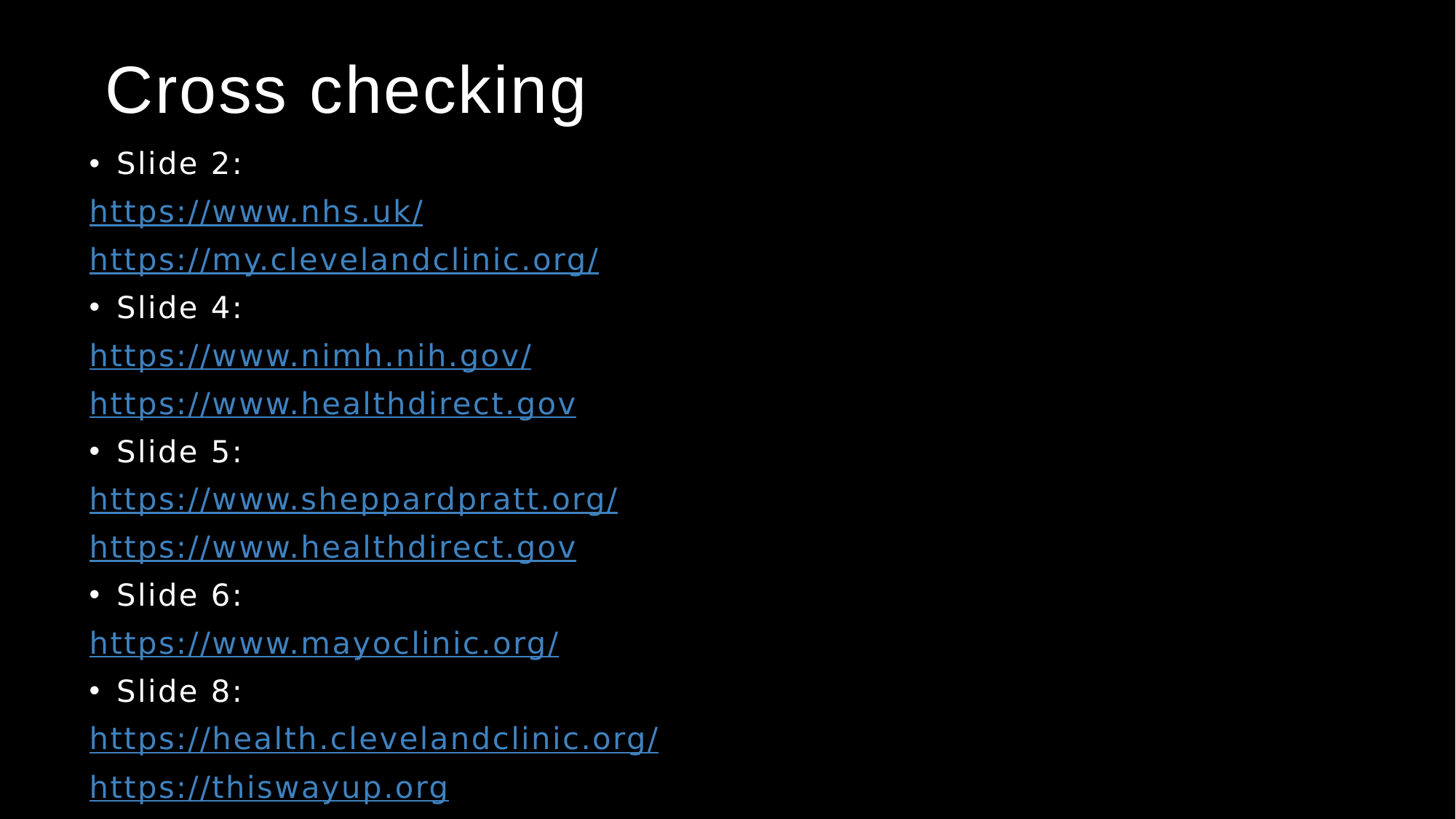

# Cross checking
Slide 2:
https://www.nhs.uk/
https://my.clevelandclinic.org/
Slide 4:
https://www.nimh.nih.gov/
https://www.healthdirect.gov
Slide 5:
https://www.sheppardpratt.org/
https://www.healthdirect.gov
Slide 6:
https://www.mayoclinic.org/
Slide 8:
https://health.clevelandclinic.org/
https://thiswayup.org